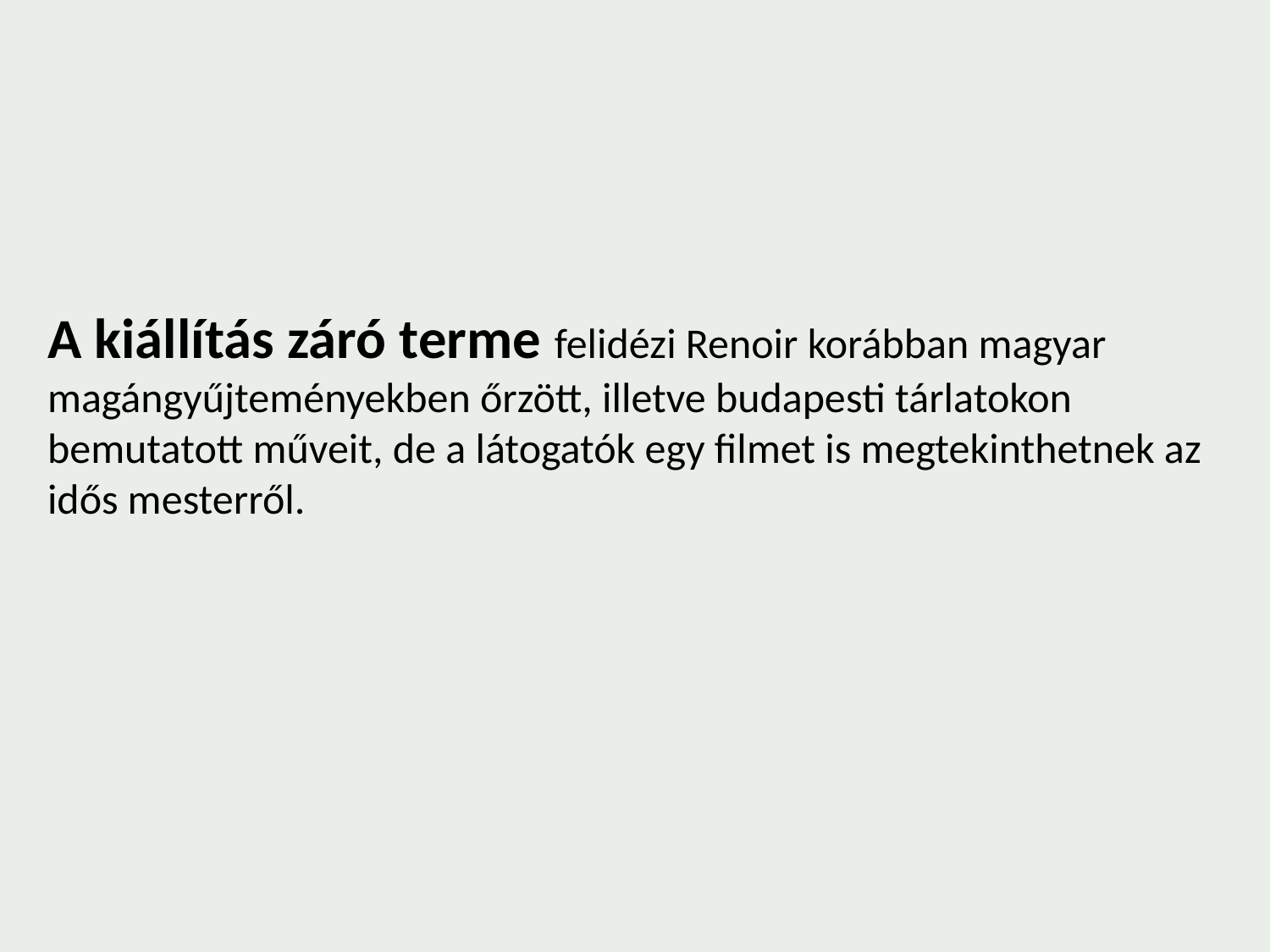

A kiállítás záró terme felidézi Renoir korábban magyar magángyűjteményekben őrzött, illetve budapesti tárlatokon bemutatott műveit, de a látogatók egy filmet is megtekinthetnek az idős mesterről.